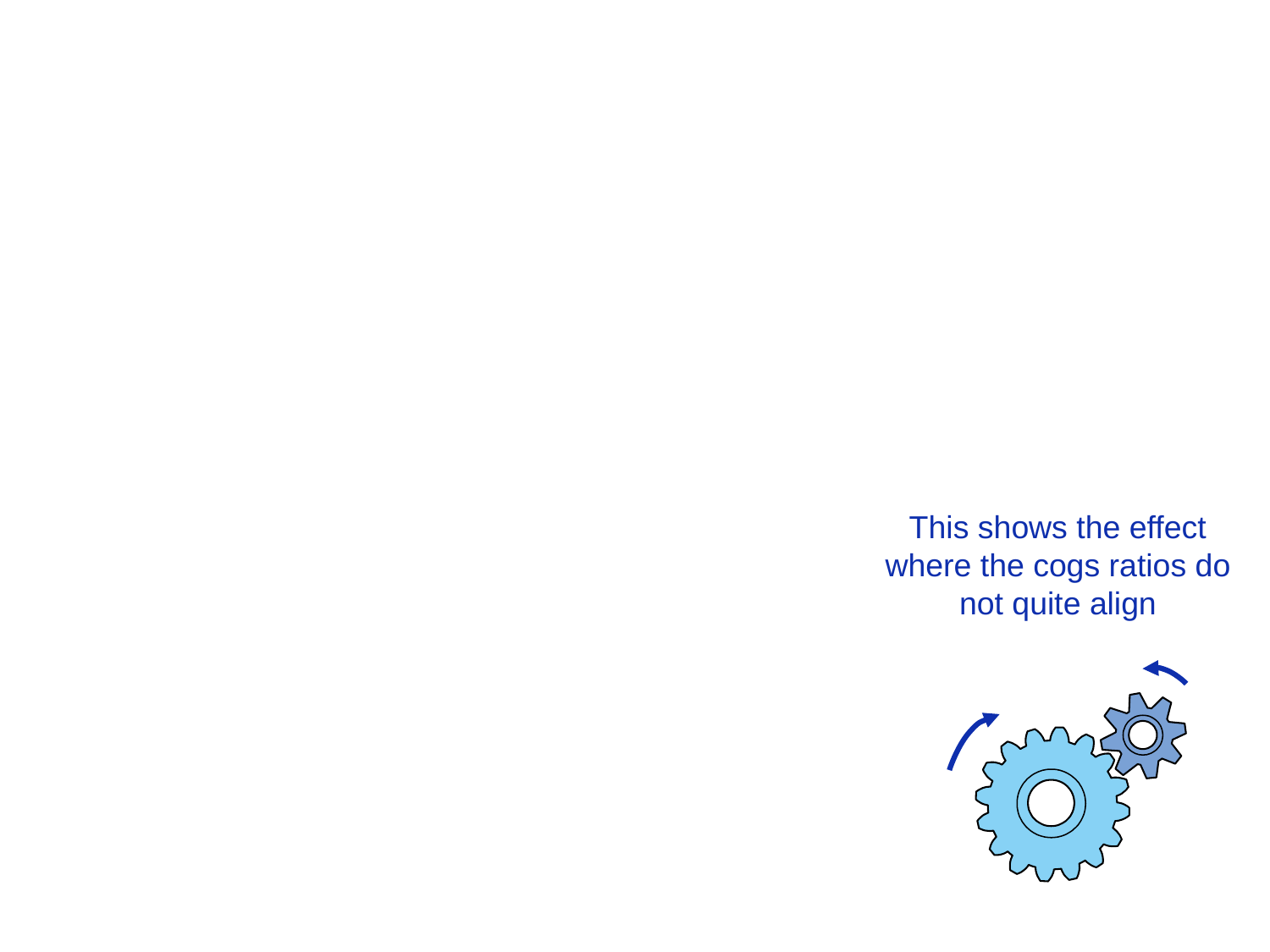

This shows the effect where the cogs ratios do not quite align